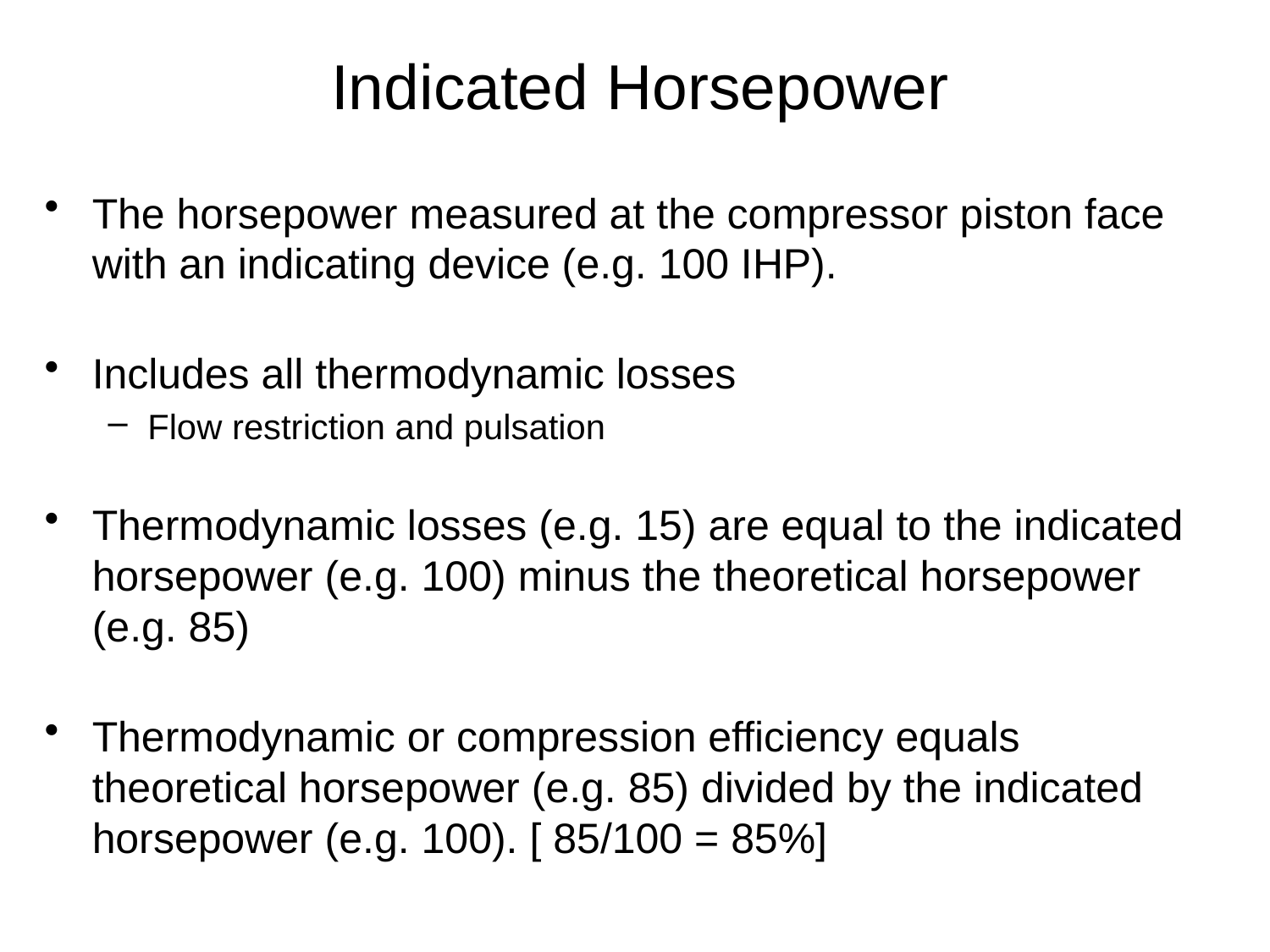

# Indicated Horsepower
The horsepower measured at the compressor piston face with an indicating device (e.g. 100 IHP).
Includes all thermodynamic losses
Flow restriction and pulsation
Thermodynamic losses (e.g. 15) are equal to the indicated horsepower (e.g. 100) minus the theoretical horsepower (e.g. 85)
Thermodynamic or compression efficiency equals theoretical horsepower (e.g. 85) divided by the indicated horsepower (e.g. 100). [ 85/100 = 85%]